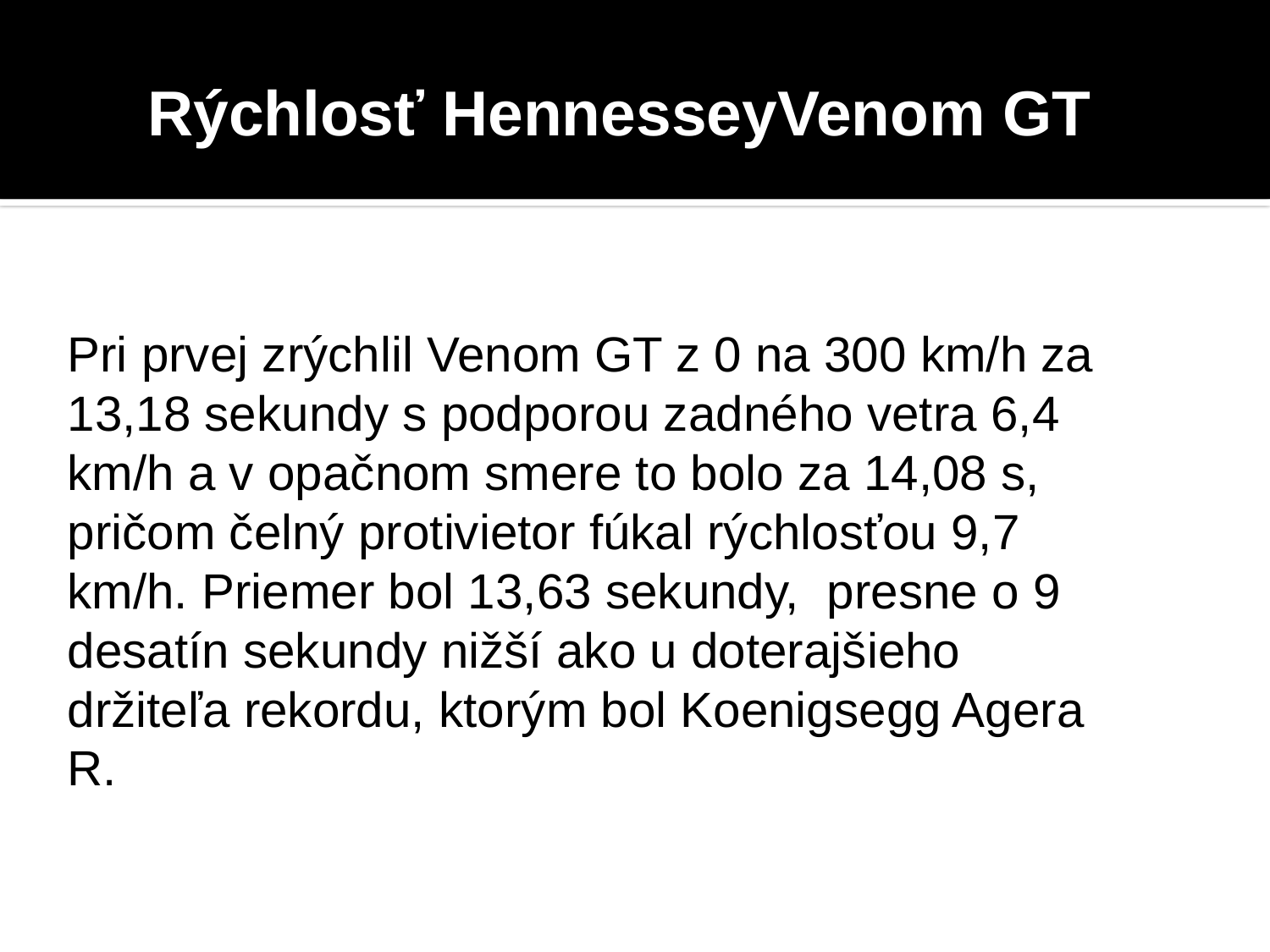

Rýchlosť HennesseyVenom GT
Pri prvej zrýchlil Venom GT z 0 na 300 km/h za 13,18 sekundy s podporou zadného vetra 6,4 km/h a v opačnom smere to bolo za 14,08 s, pričom čelný protivietor fúkal rýchlosťou 9,7 km/h. Priemer bol 13,63 sekundy,  presne o 9 desatín sekundy nižší ako u doterajšieho držiteľa rekordu, ktorým bol Koenigsegg Agera R.